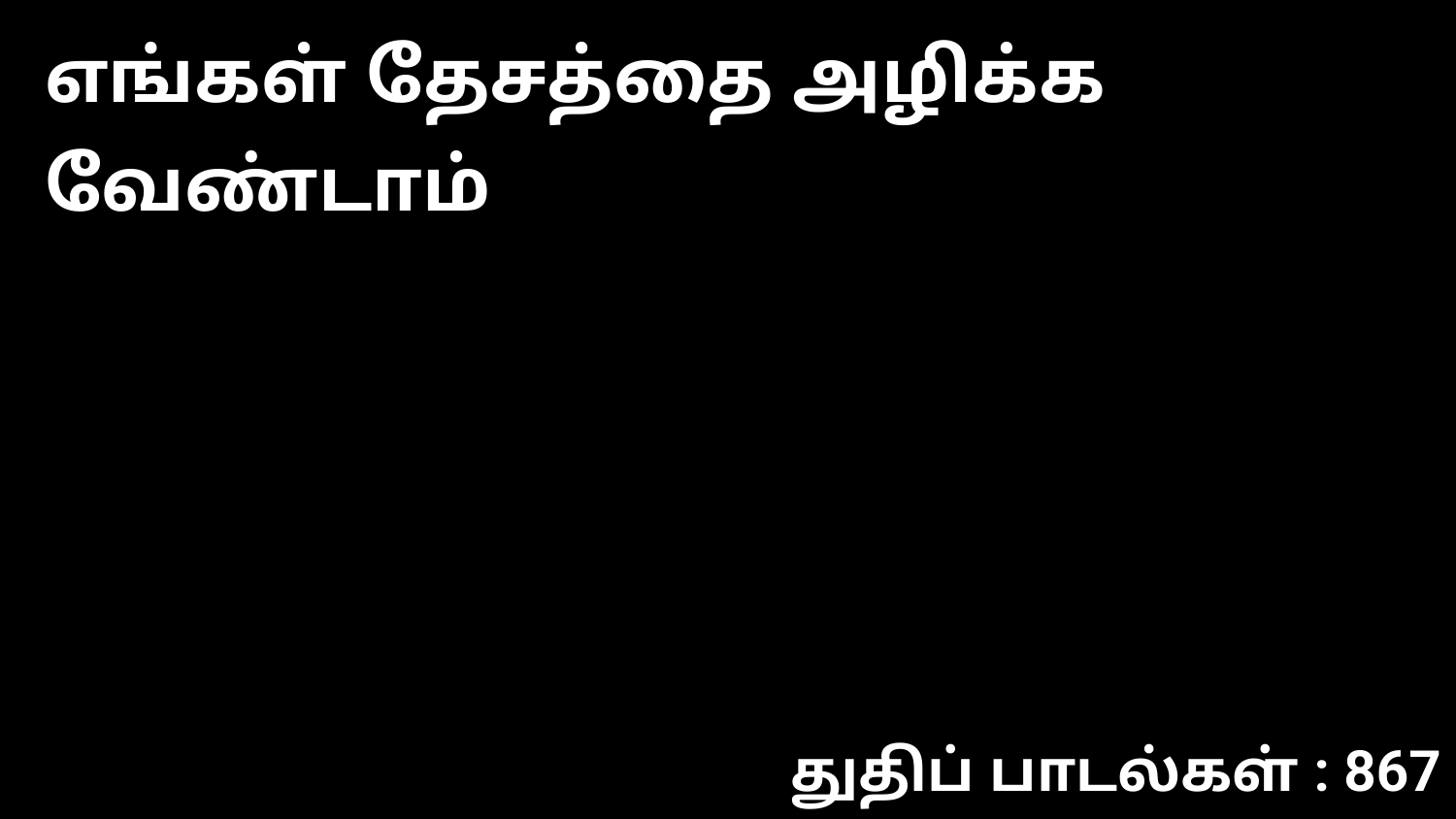

எங்கள் தேசத்தை அழிக்க வேண்டாம்
துதிப் பாடல்கள் : 867